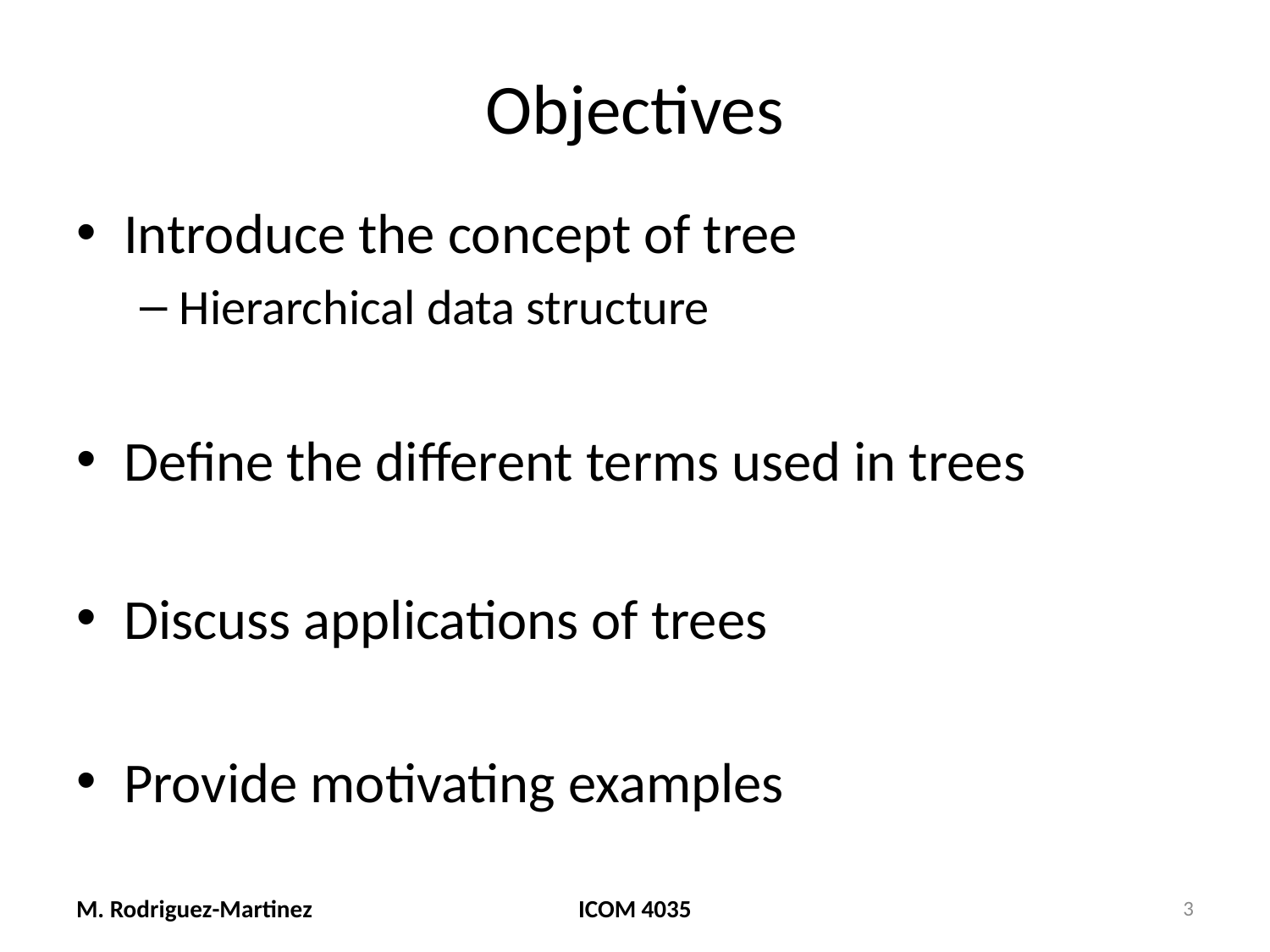

# Objectives
Introduce the concept of tree
Hierarchical data structure

Define the different terms used in trees

Discuss applications of trees

Provide motivating examples

M. Rodriguez-Martinez
ICOM 4035
3